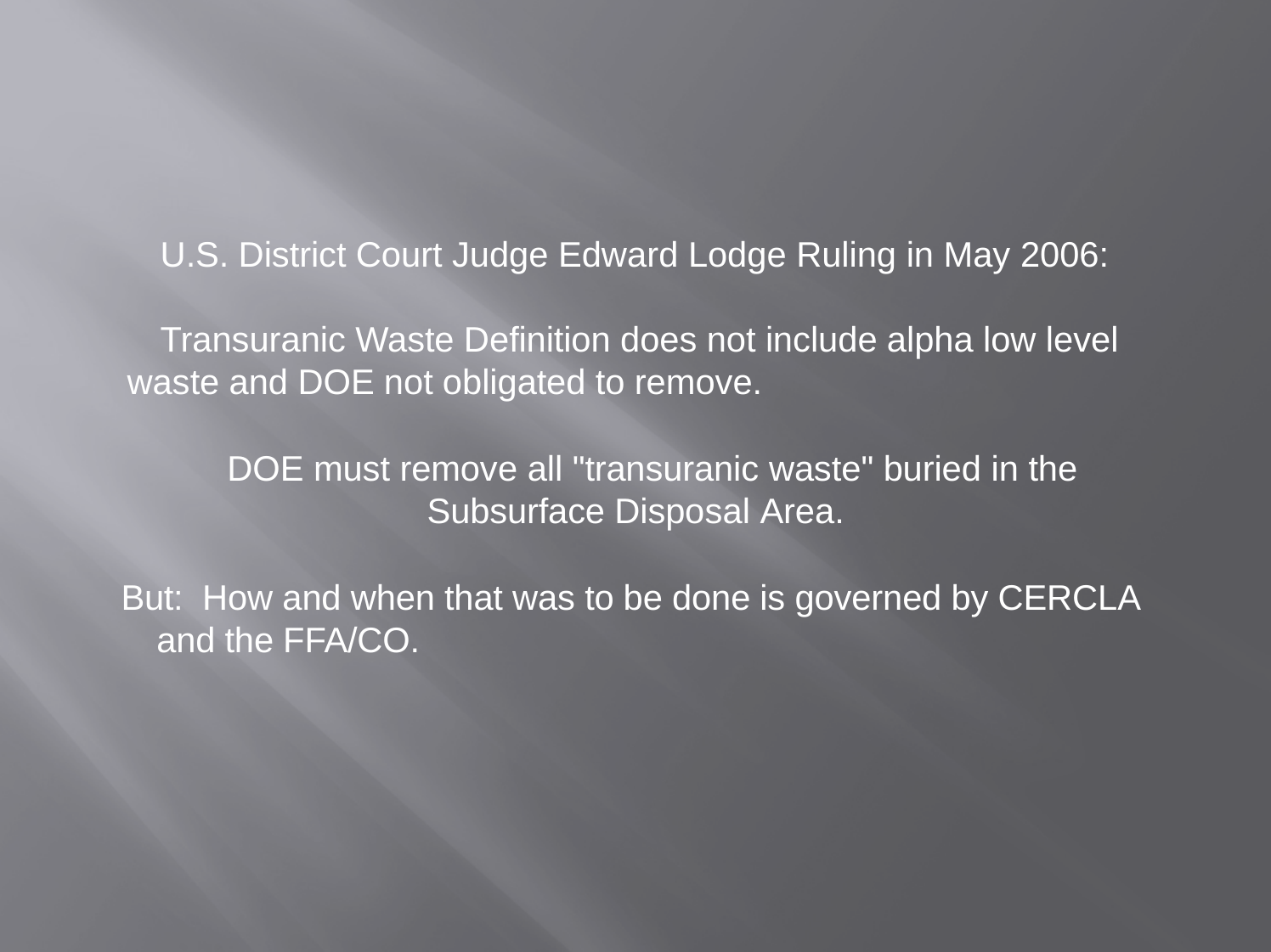

U.S. District Court Judge Edward Lodge Ruling in May 2006:

Transuranic Waste Definition does not include alpha low level waste and DOE not obligated to remove.

DOE must remove all "transuranic waste" buried in the Subsurface Disposal Area.

But:  How and when that was to be done is governed by CERCLA and the FFA/CO.